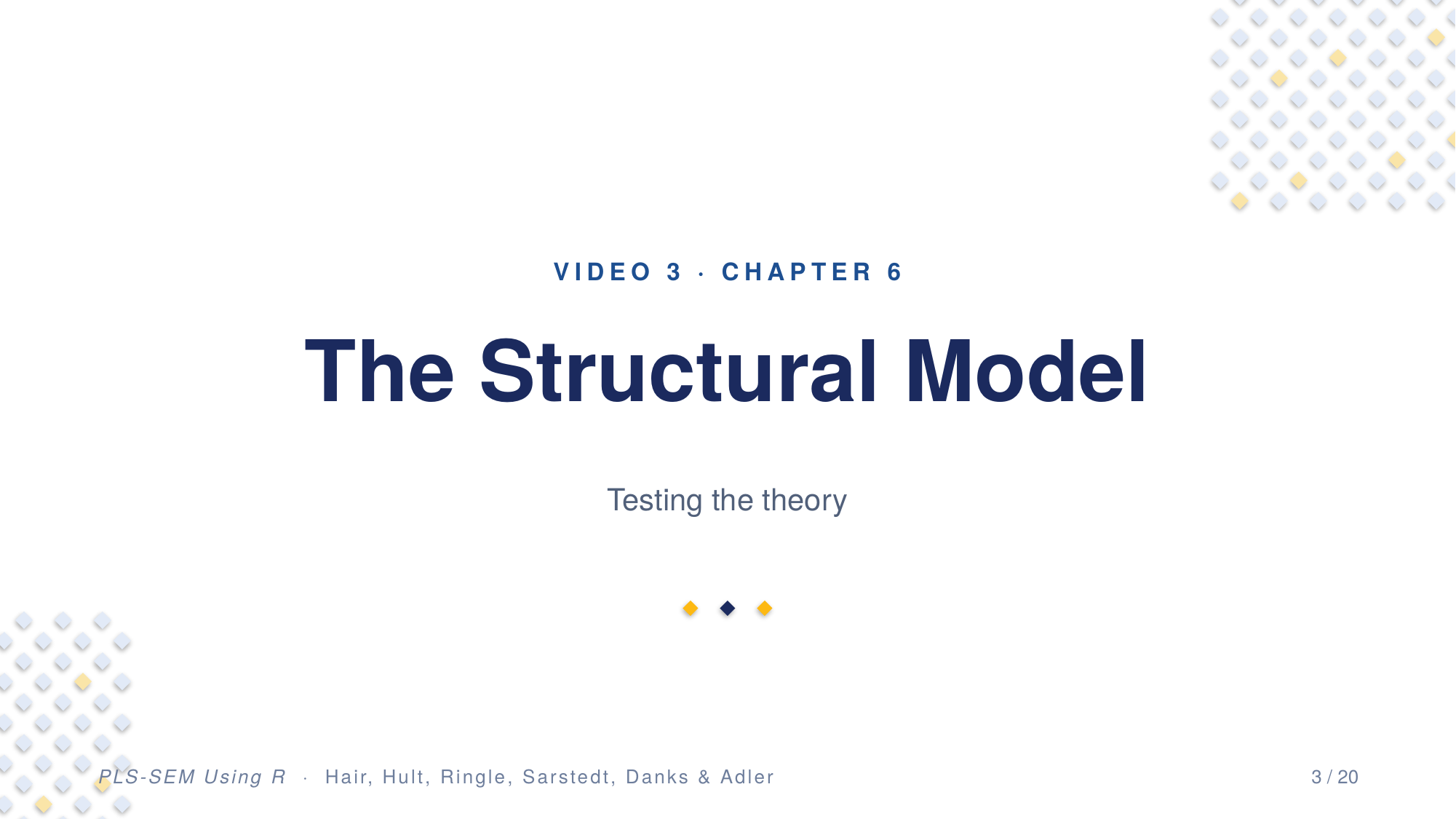

VIDEO 3 · CHAPTER 6
The Structural Model
Testing the theory

PLS-SEM Using R  ·  Hair, Hult, Ringle, Sarstedt, Danks & Adler
3 / 20